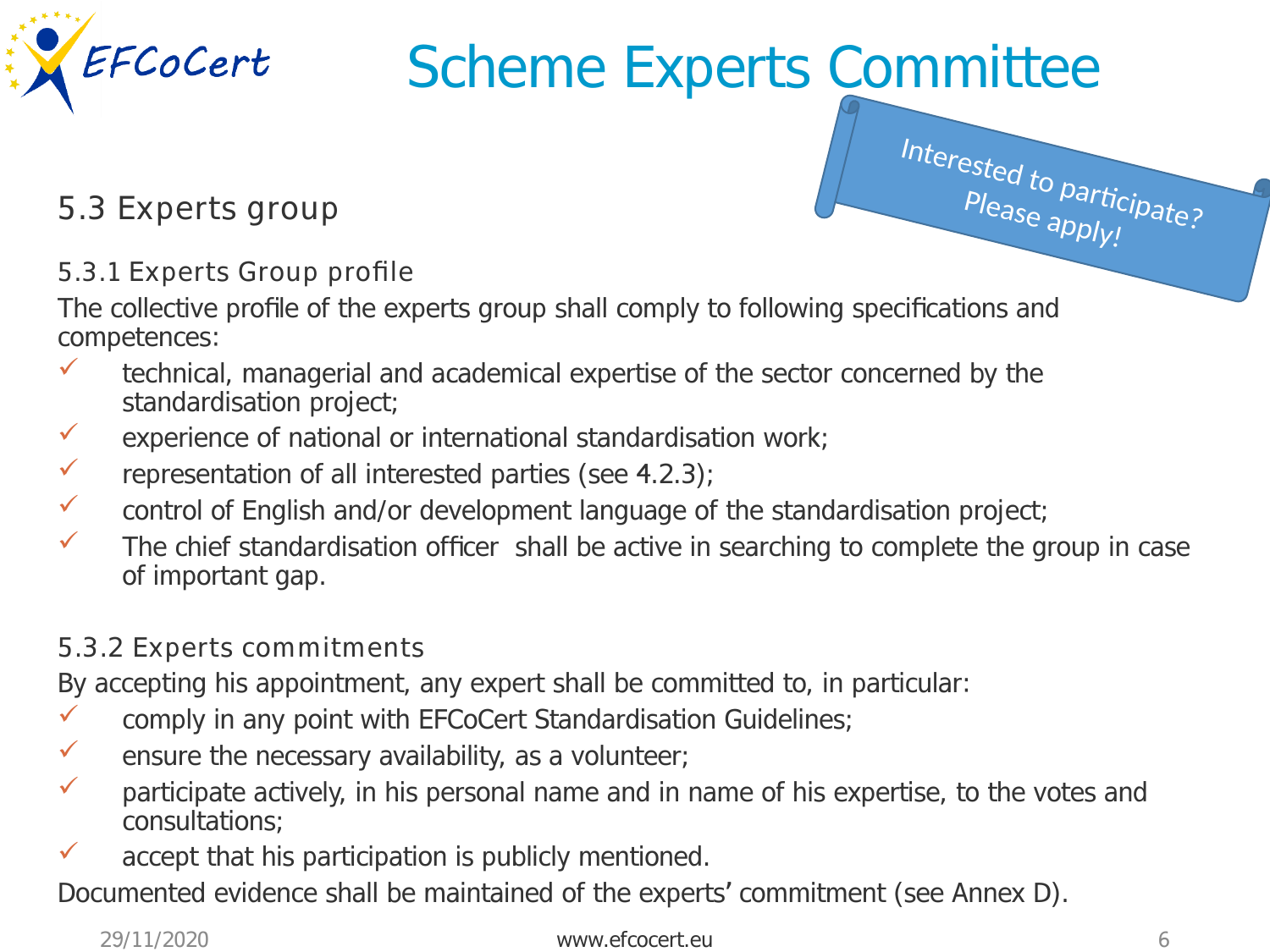

# Scheme Experts Committee
Interested to participate?
Please apply!
5.3 Experts group

5.3.1 Experts Group profile
The collective profile of the experts group shall comply to following specifications and competences:
technical, managerial and academical expertise of the sector concerned by the standardisation project;
experience of national or international standardisation work;
representation of all interested parties (see 4.2.3);
control of English and/or development language of the standardisation project;
The chief standardisation officer  shall be active in searching to complete the group in case of important gap.

5.3.2 Experts commitments
By accepting his appointment, any expert shall be committed to, in particular:
comply in any point with EFCoCert Standardisation Guidelines;
ensure the necessary availability, as a volunteer;
participate actively, in his personal name and in name of his expertise, to the votes and consultations;
accept that his participation is publicly mentioned.
Documented evidence shall be maintained of the experts’ commitment (see Annex D).
29/11/2020
www.efcocert.eu
6